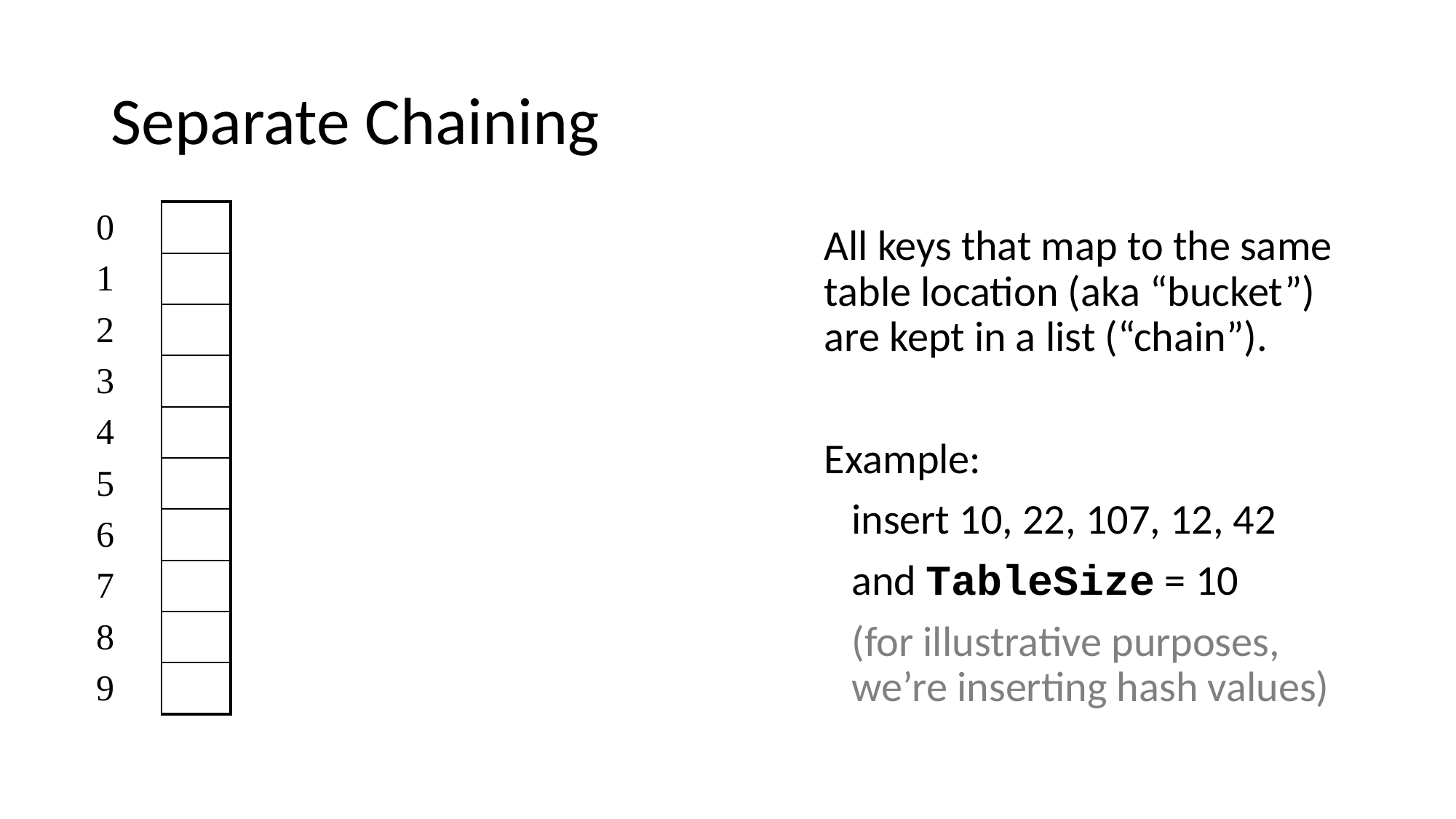

# Separate Chaining
| 0 |  |
| --- | --- |
| 1 |  |
| 2 |  |
| 3 |  |
| 4 |  |
| 5 |  |
| 6 |  |
| 7 |  |
| 8 |  |
| 9 |  |
All keys that map to the same table location (aka “bucket”) are kept in a list (“chain”).

Example:
	insert 10, 22, 107, 12, 42
	and TableSize = 10
	(for illustrative purposes, we’re inserting hash values)